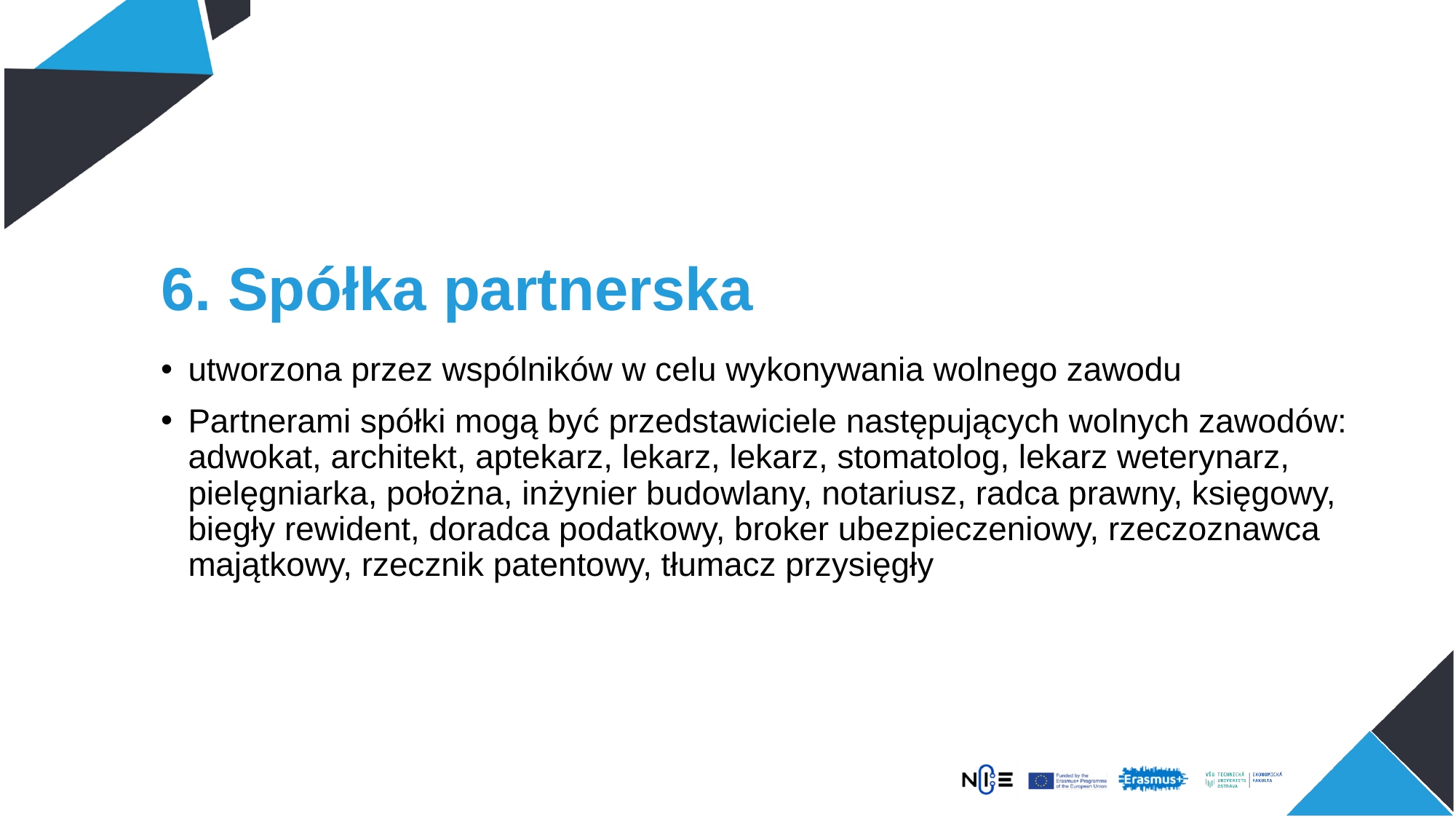

# 6. Spółka partnerska
utworzona przez wspólników w celu wykonywania wolnego zawodu
Partnerami spółki mogą być przedstawiciele następujących wolnych zawodów: adwokat, architekt, aptekarz, lekarz, lekarz, stomatolog, lekarz weterynarz, pielęgniarka, położna, inżynier budowlany, notariusz, radca prawny, księgowy, biegły rewident, doradca podatkowy, broker ubezpieczeniowy, rzeczoznawca majątkowy, rzecznik patentowy, tłumacz przysięgły